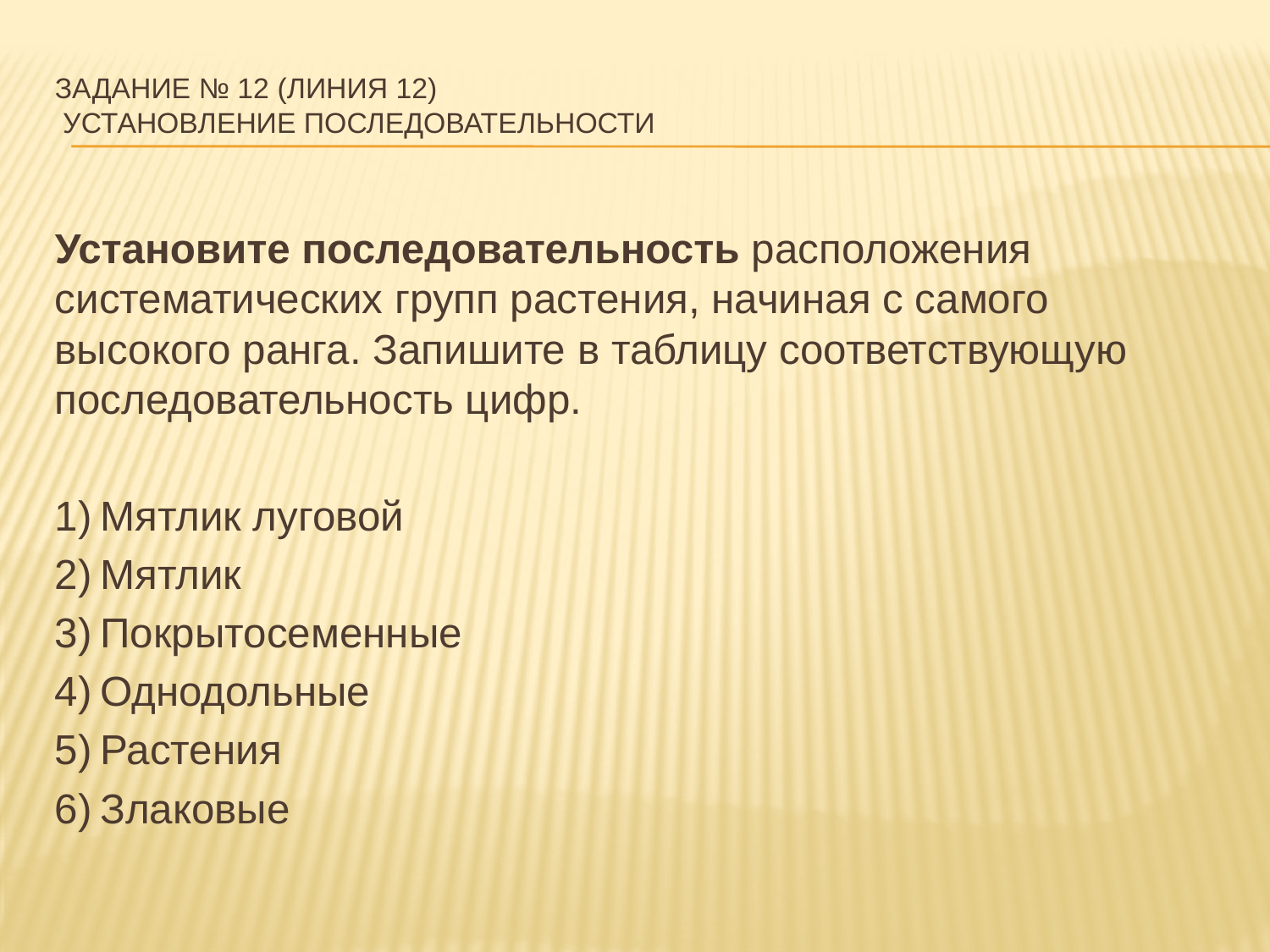

# Задание № 12 (линия 12) установление последовательности
Установите последовательность расположения систематических групп растения, начиная с самого высокого ранга. Запишите в таблицу соответствующую последовательность цифр.

1) Мятлик луговой
2) Мятлик
3) Покрытосеменные
4) Однодольные
5) Растения
6) Злаковые